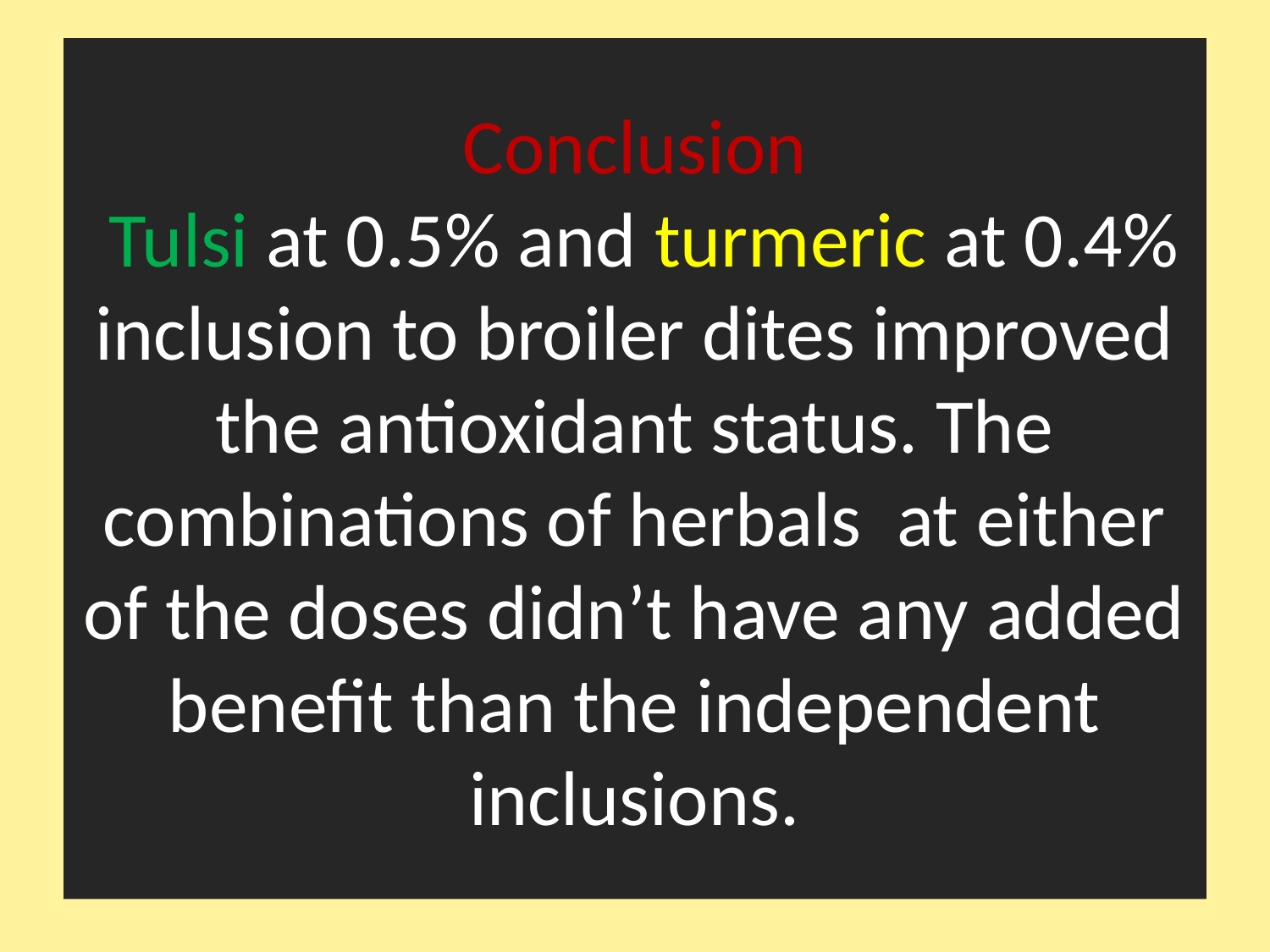

# Conclusion Tulsi at 0.5% and turmeric at 0.4% inclusion to broiler dites improved the antioxidant status. The combinations of herbals  at either of the doses didn’t have any added benefit than the independent inclusions.